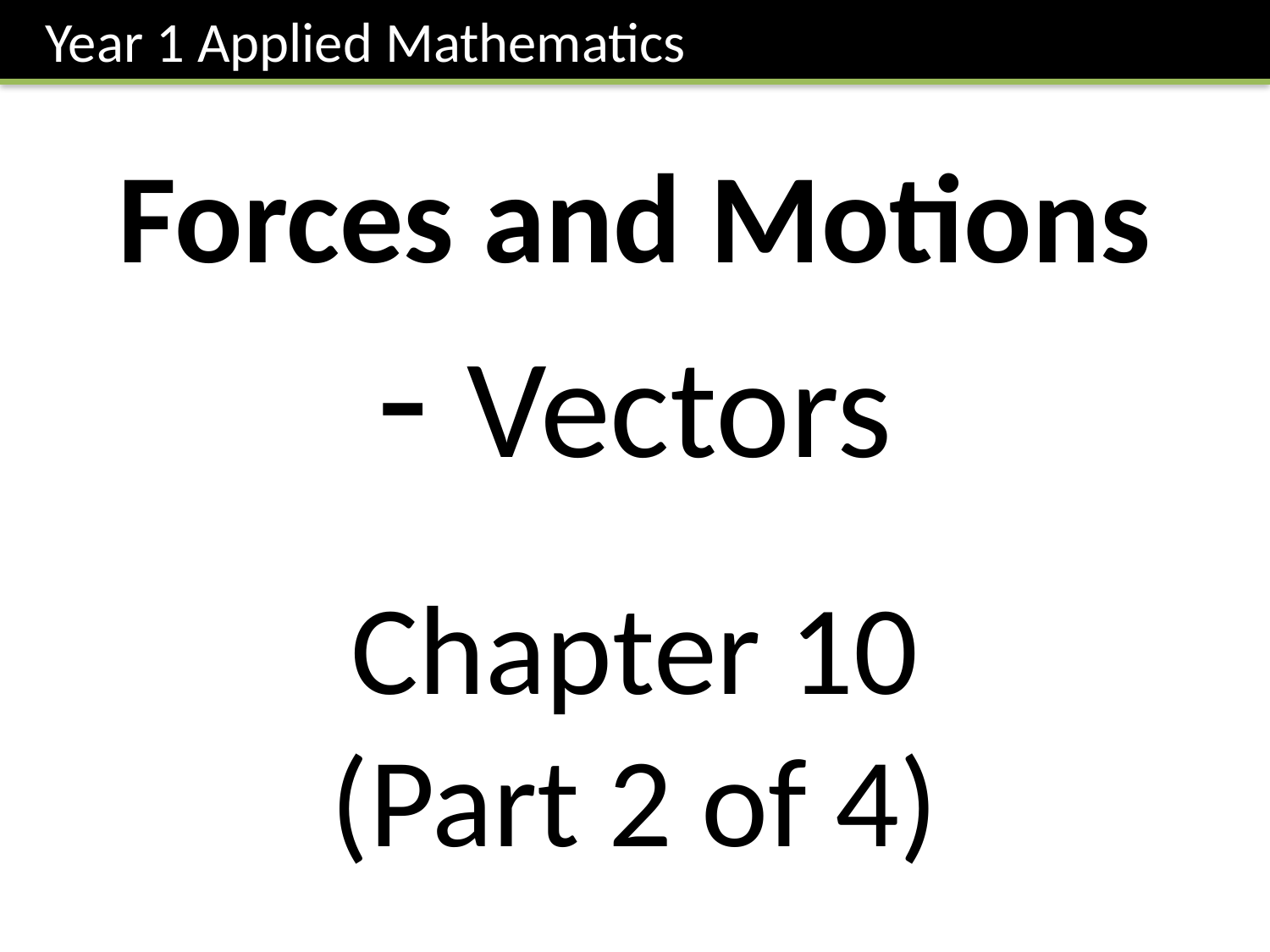

Year 1 Applied Mathematics
Forces and Motions
- Vectors

Chapter 10
(Part 2 of 4)